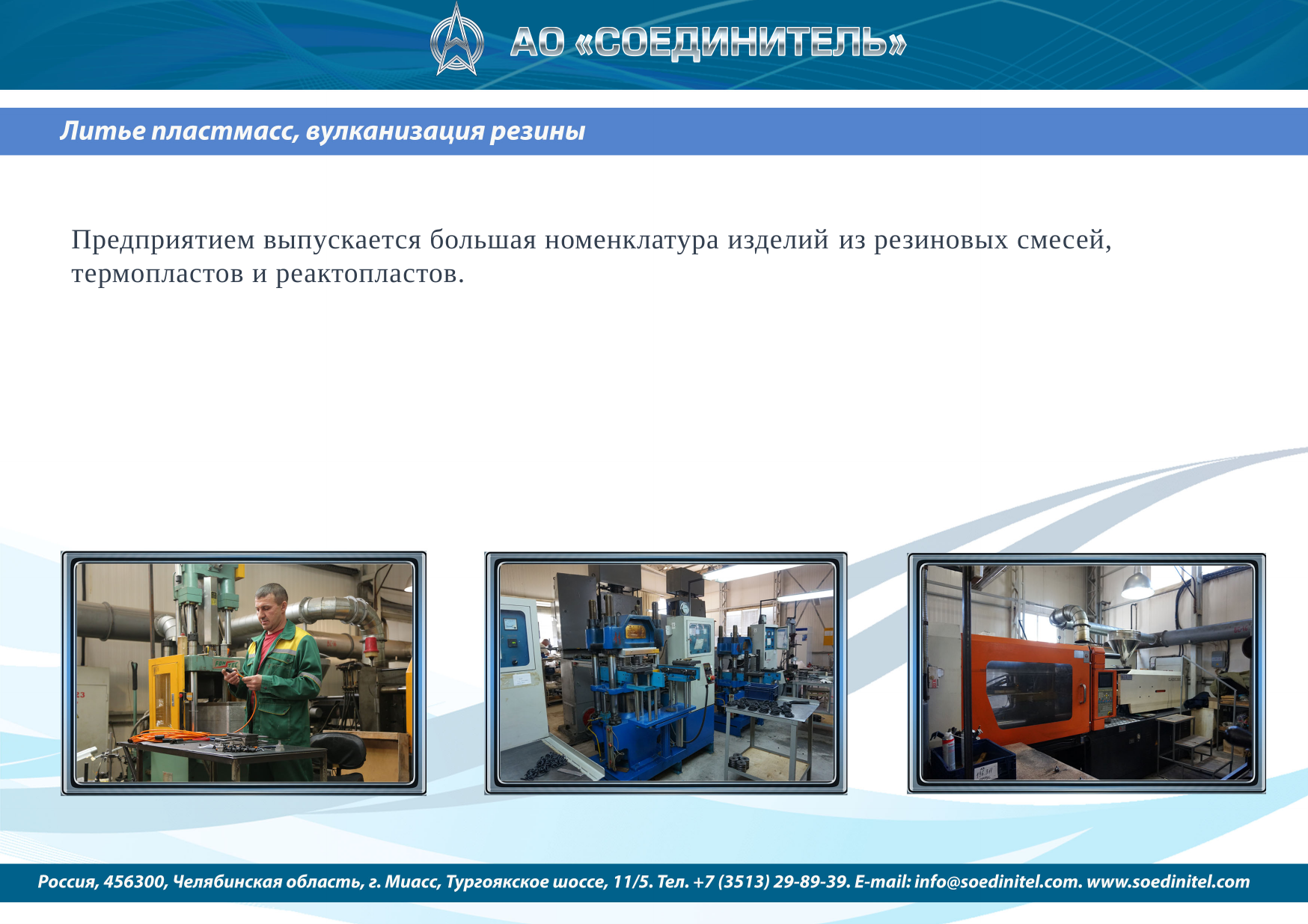

Предприятием выпускается большая номенклатура изделий из резиновых смесей, термопластов и реактопластов.